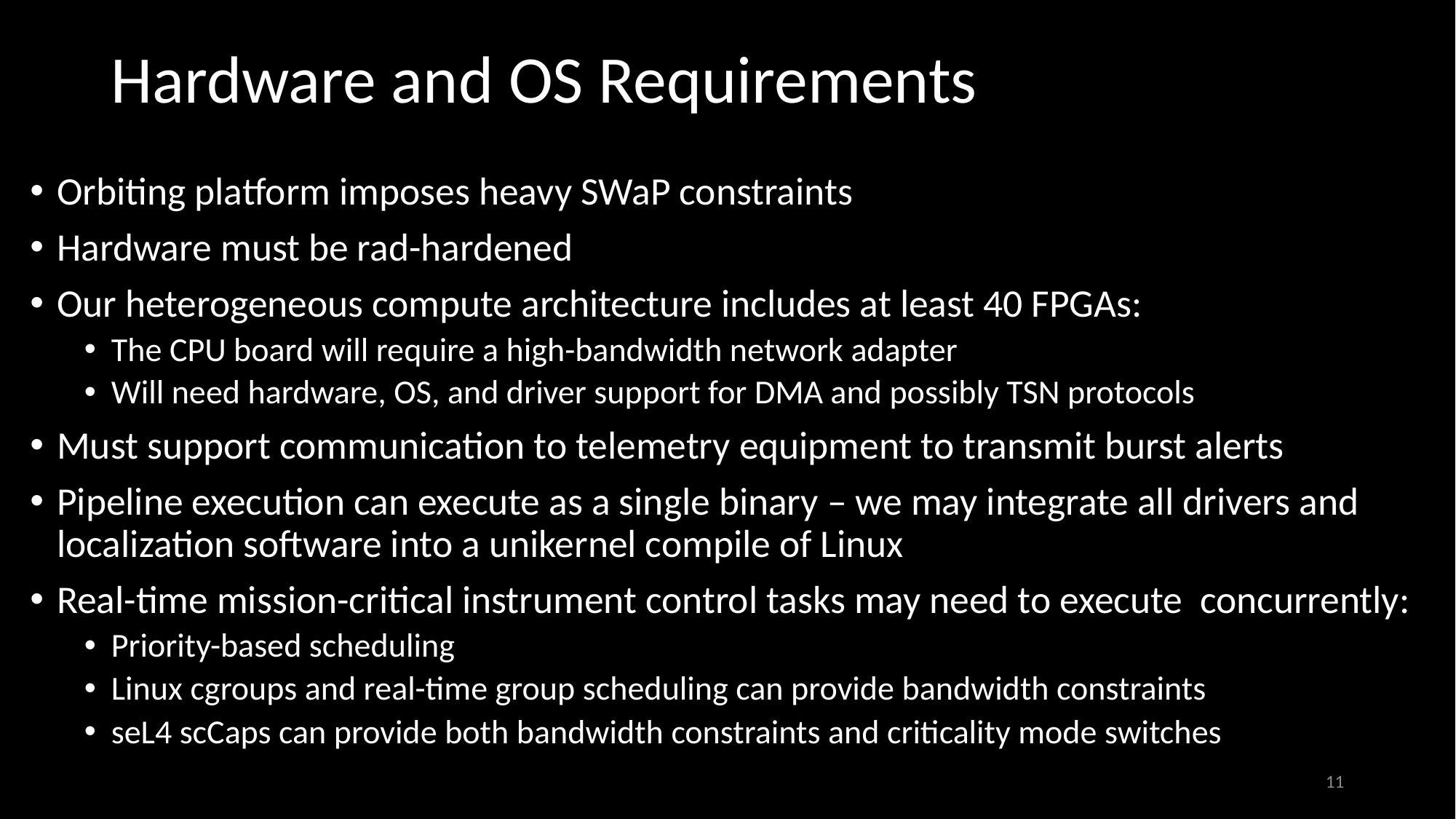

# Hardware and OS Requirements
Orbiting platform imposes heavy SWaP constraints
Hardware must be rad-hardened
Our heterogeneous compute architecture includes at least 40 FPGAs:
The CPU board will require a high-bandwidth network adapter
Will need hardware, OS, and driver support for DMA and possibly TSN protocols
Must support communication to telemetry equipment to transmit burst alerts
Pipeline execution can execute as a single binary – we may integrate all drivers and localization software into a unikernel compile of Linux
Real-time mission-critical instrument control tasks may need to execute  concurrently:
Priority-based scheduling
Linux cgroups and real-time group scheduling can provide bandwidth constraints
seL4 scCaps can provide both bandwidth constraints and criticality mode switches
11